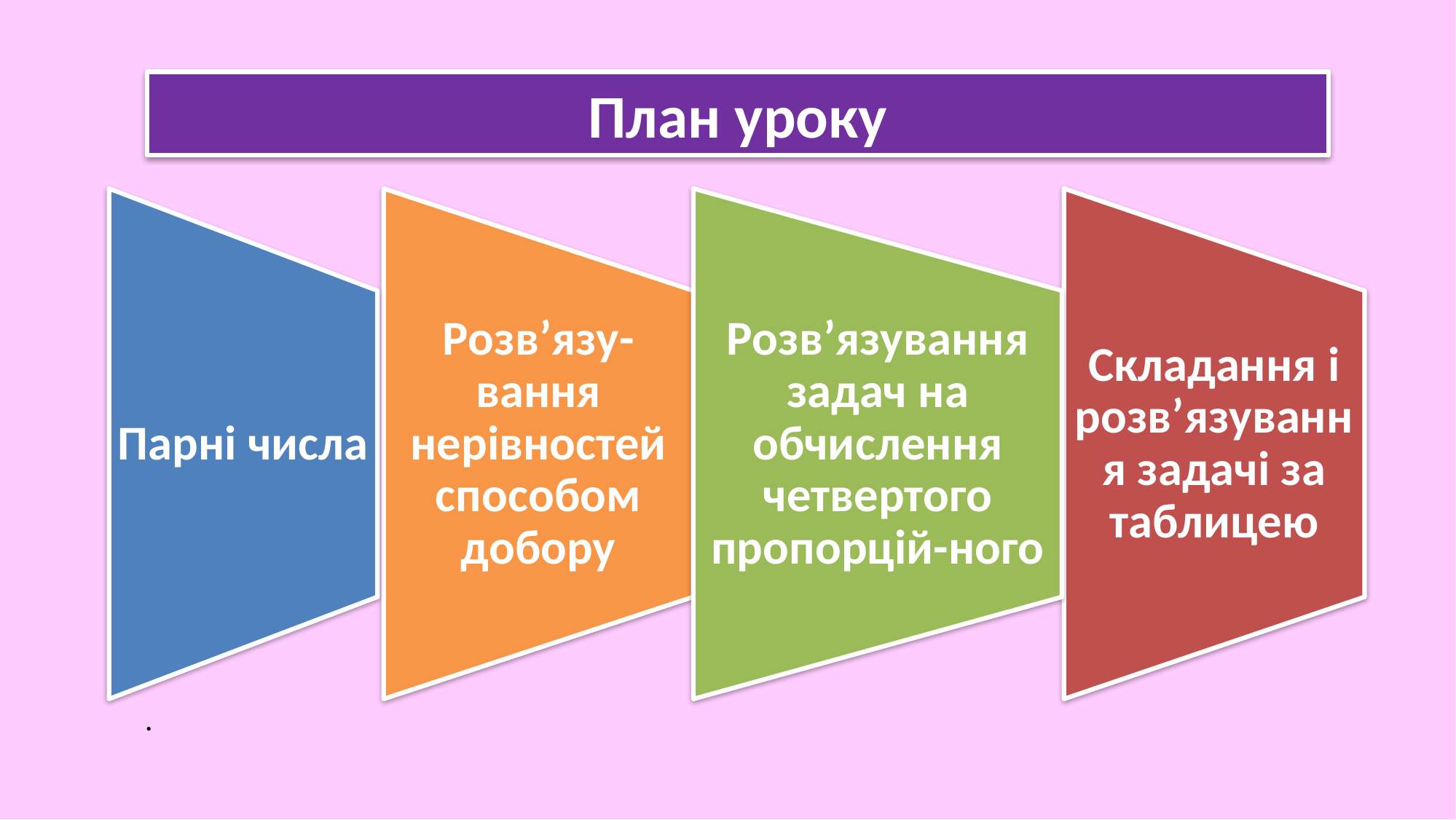

План уроку
Розв’язу-вання нерівностей способом добору
Складання і розв’язування задачі за таблицею
Розв’язування задач на обчислення четвертого пропорцій-ного
Парні числа
.